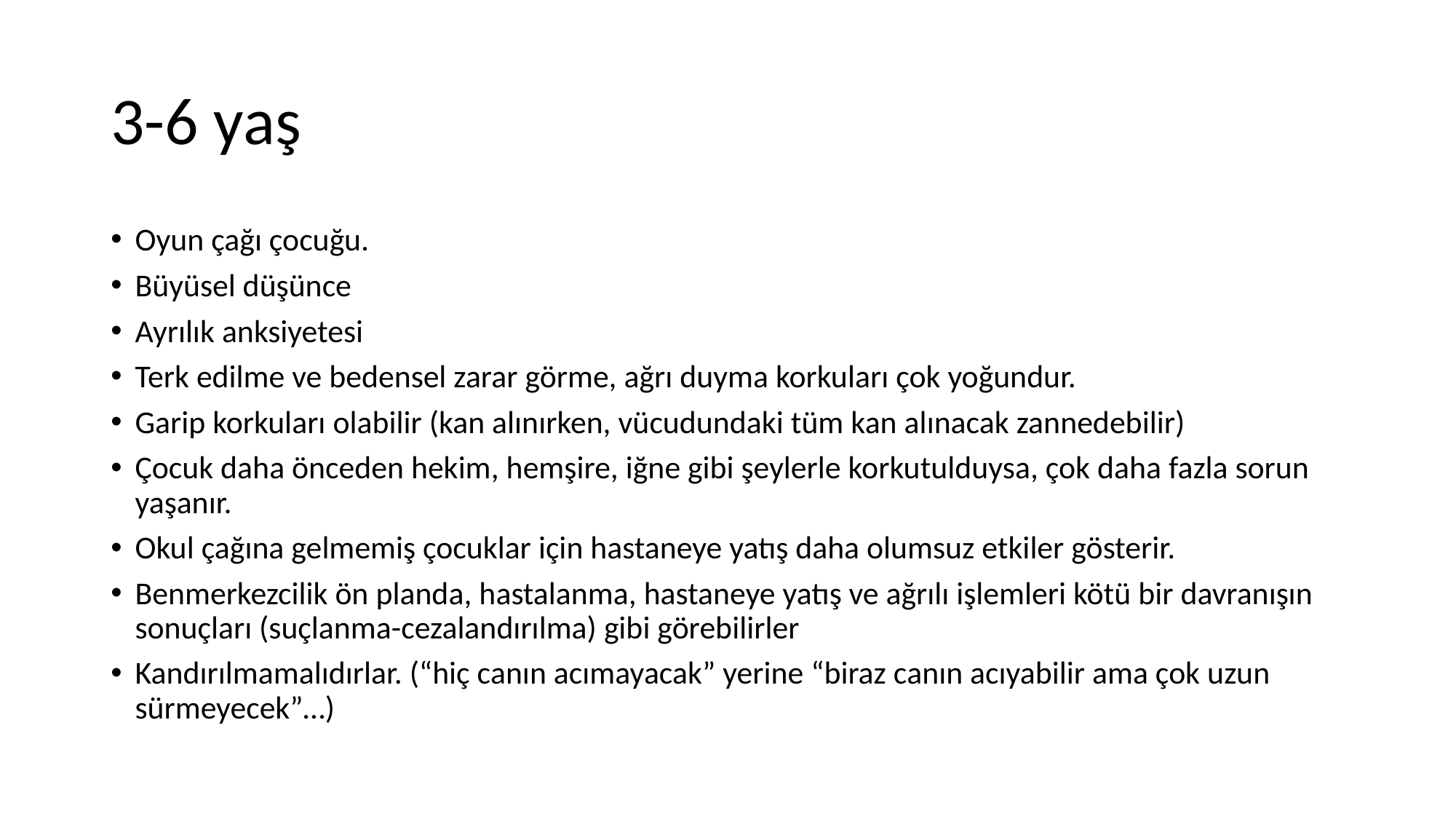

# 3-6 yaş
Oyun çağı çocuğu.
Büyüsel düşünce
Ayrılık anksiyetesi
Terk edilme ve bedensel zarar görme, ağrı duyma korkuları çok yoğundur.
Garip korkuları olabilir (kan alınırken, vücudundaki tüm kan alınacak zannedebilir)
Çocuk daha önceden hekim, hemşire, iğne gibi şeylerle korkutulduysa, çok daha fazla sorun yaşanır.
Okul çağına gelmemiş çocuklar için hastaneye yatış daha olumsuz etkiler gösterir.
Benmerkezcilik ön planda, hastalanma, hastaneye yatış ve ağrılı işlemleri kötü bir davranışın sonuçları (suçlanma-cezalandırılma) gibi görebilirler
Kandırılmamalıdırlar. (“hiç canın acımayacak” yerine “biraz canın acıyabilir ama çok uzun sürmeyecek”…)